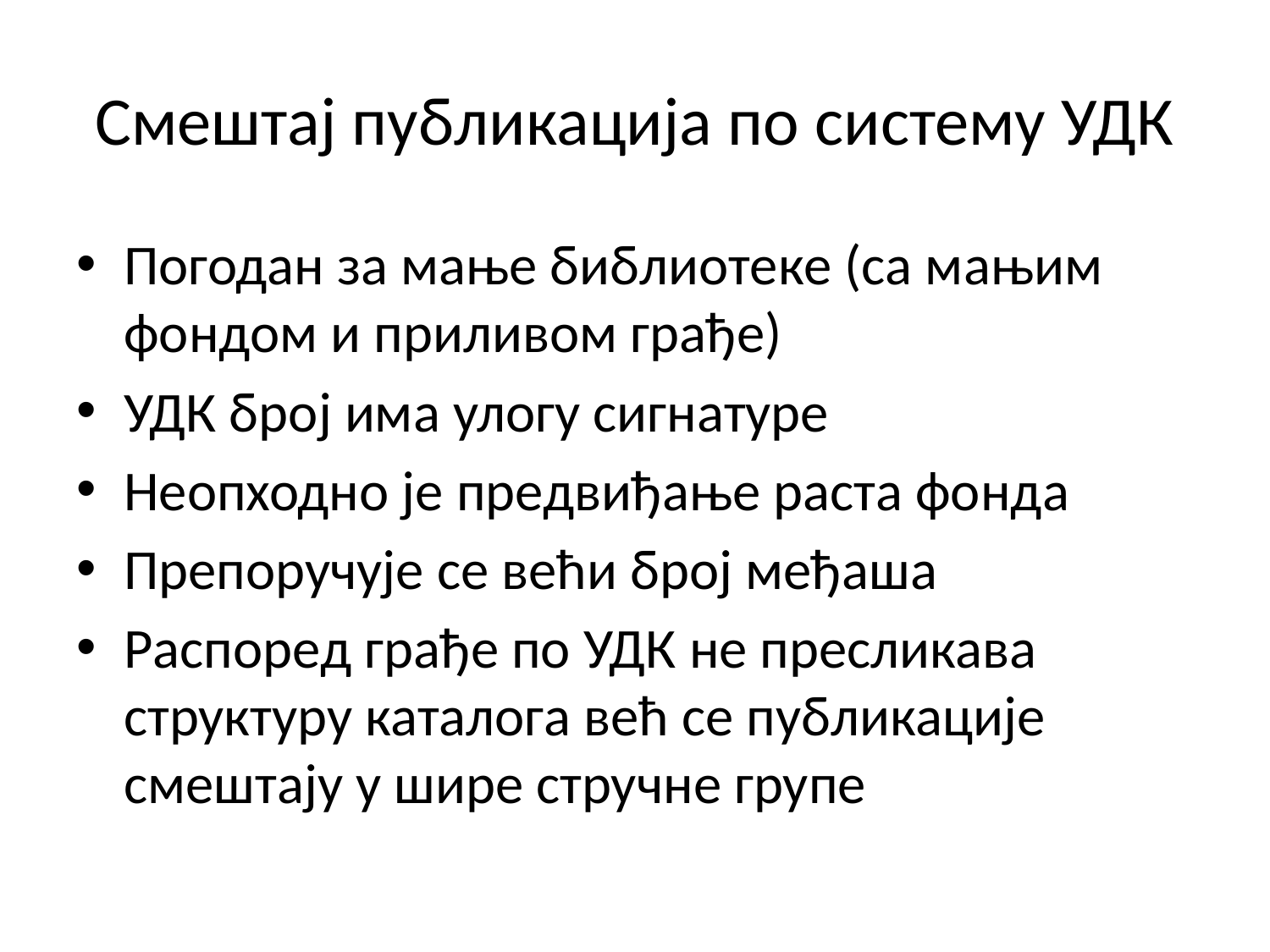

# Смештај публикација по систему УДК
Погодан за мање библиотеке (са мањим фондом и приливом грађе)
УДК број има улогу сигнатуре
Неопходно је предвиђање раста фонда
Препоручује се већи број међаша
Распоред грађе по УДК не пресликава структуру каталога већ се публикације смештају у шире стручне групе